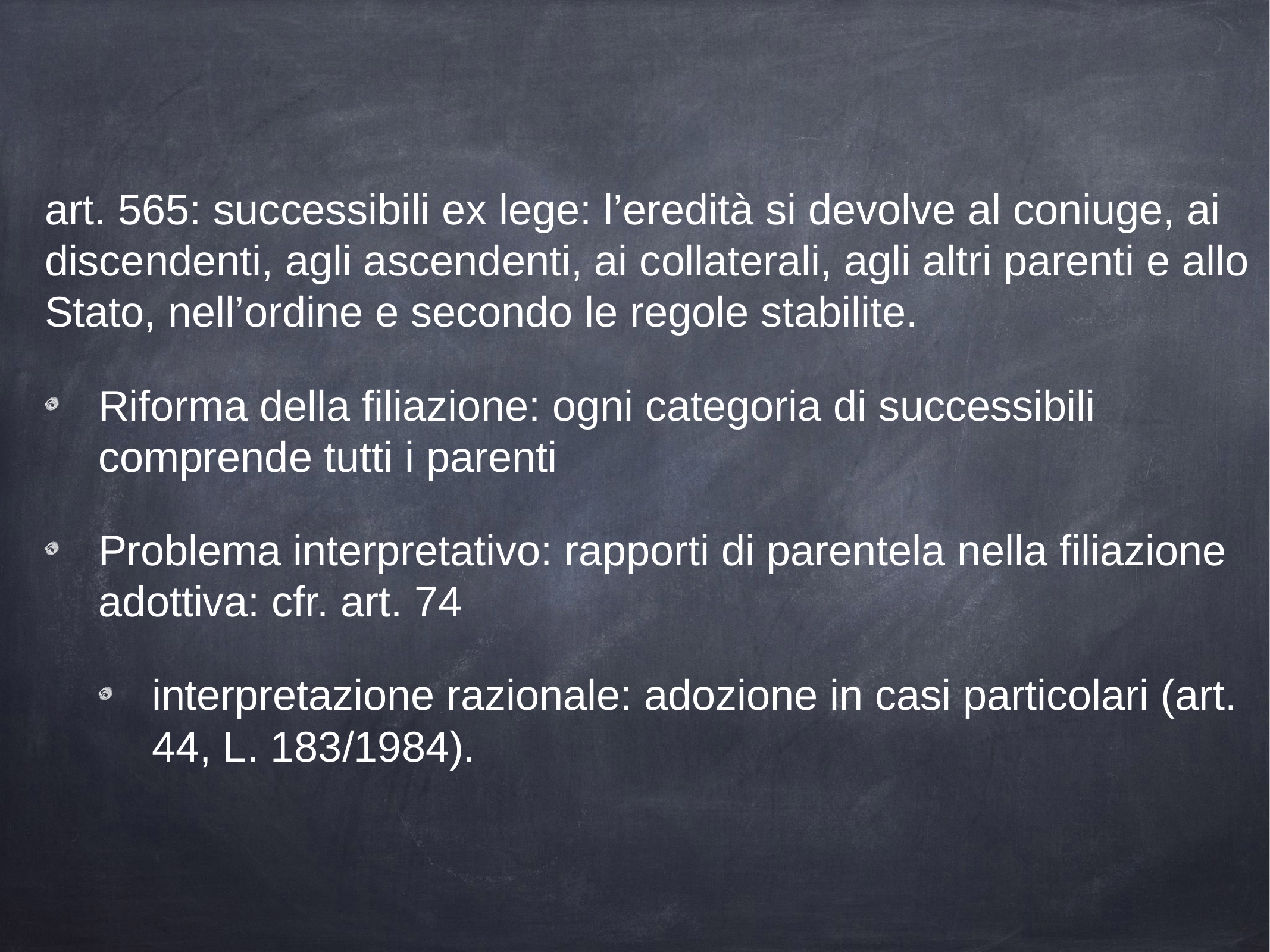

art. 565: successibili ex lege: l’eredità si devolve al coniuge, ai discendenti, agli ascendenti, ai collaterali, agli altri parenti e allo Stato, nell’ordine e secondo le regole stabilite.
Riforma della filiazione: ogni categoria di successibili comprende tutti i parenti
Problema interpretativo: rapporti di parentela nella filiazione adottiva: cfr. art. 74
interpretazione razionale: adozione in casi particolari (art. 44, L. 183/1984).